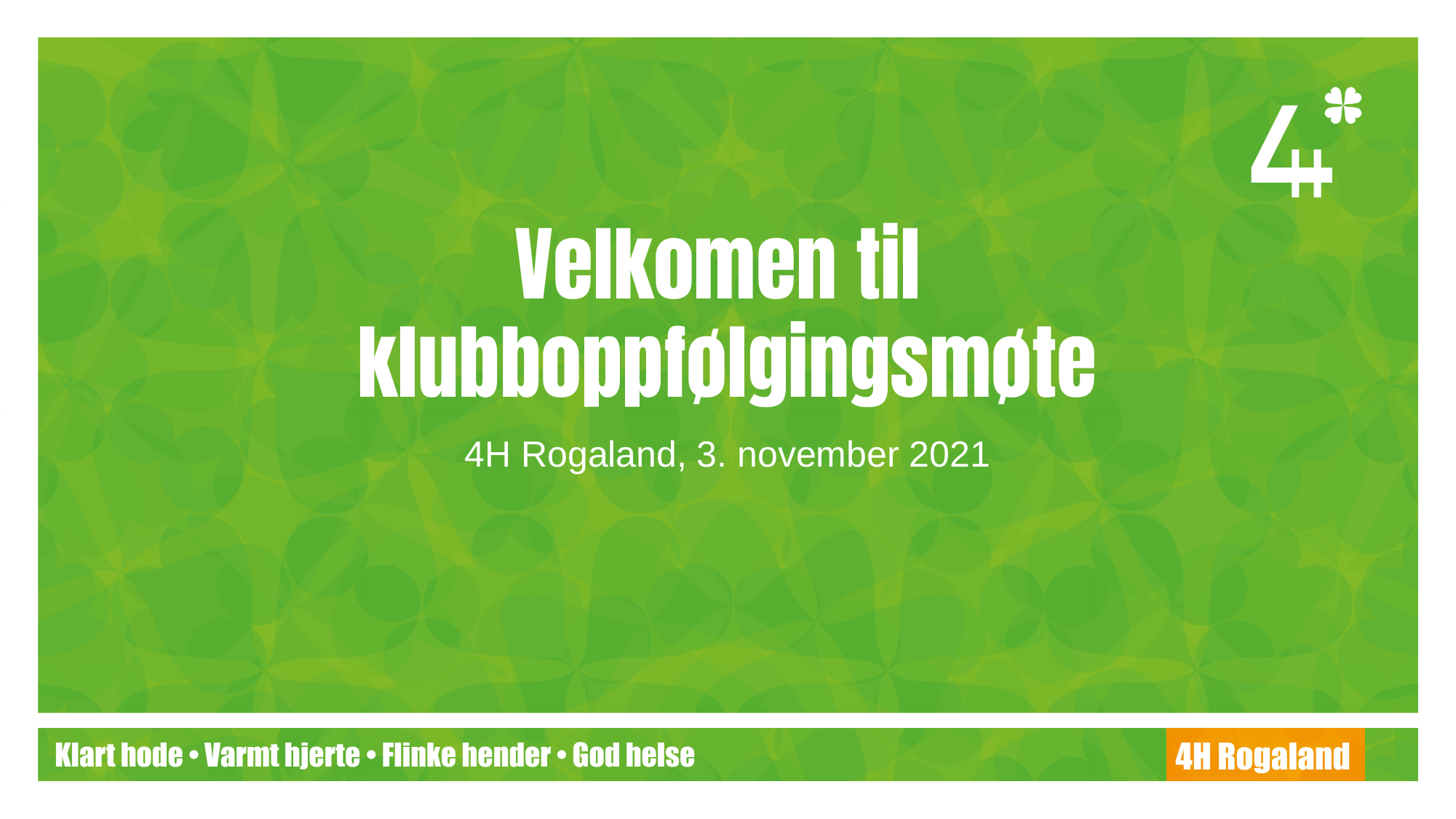

# Velkomen til klubboppfølgingsmøte
4H Rogaland, 3. november 2021